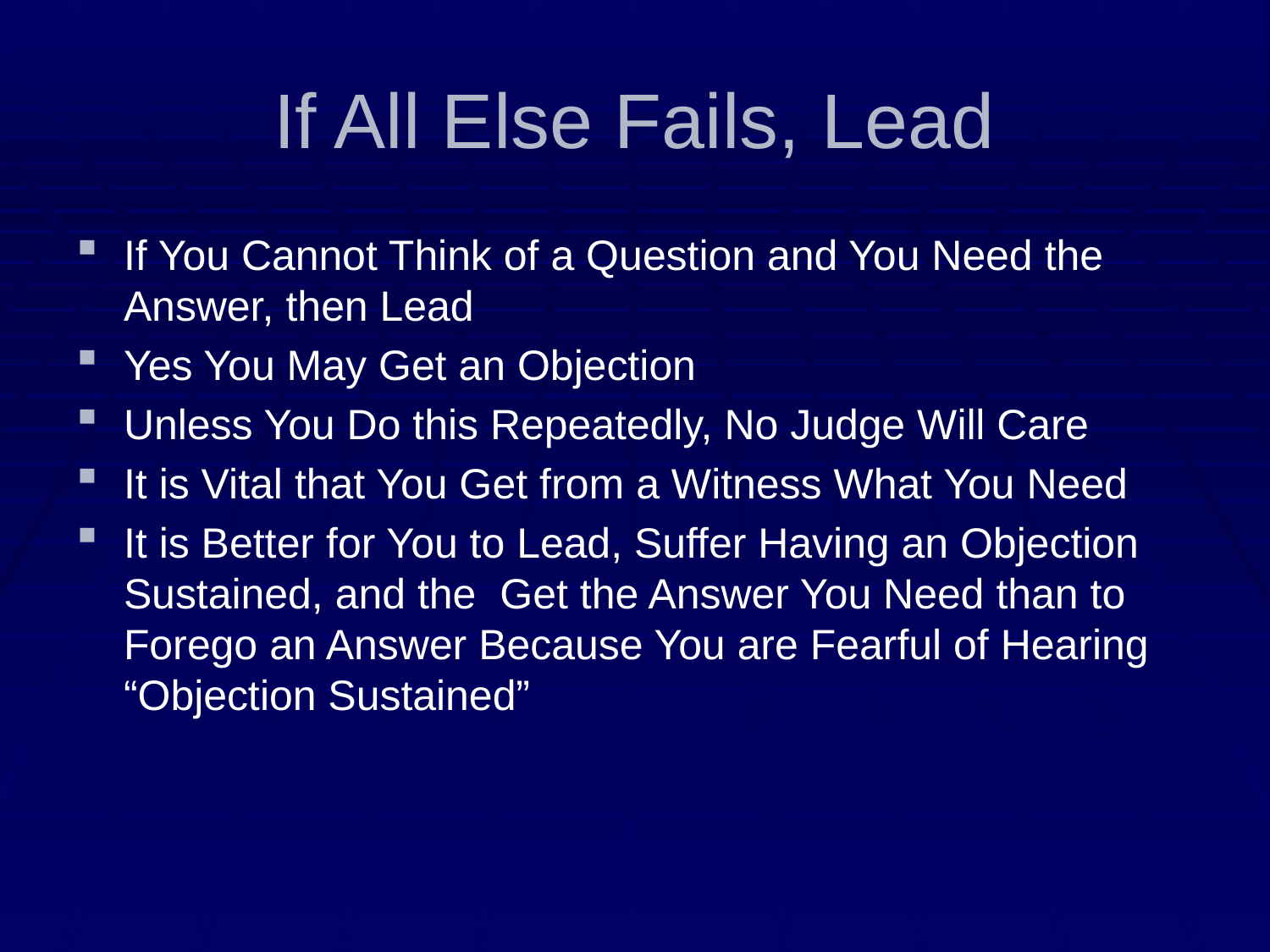

# If All Else Fails, Lead
If You Cannot Think of a Question and You Need the Answer, then Lead
Yes You May Get an Objection
Unless You Do this Repeatedly, No Judge Will Care
It is Vital that You Get from a Witness What You Need
It is Better for You to Lead, Suffer Having an Objection Sustained, and the  Get the Answer You Need than to Forego an Answer Because You are Fearful of Hearing “Objection Sustained”